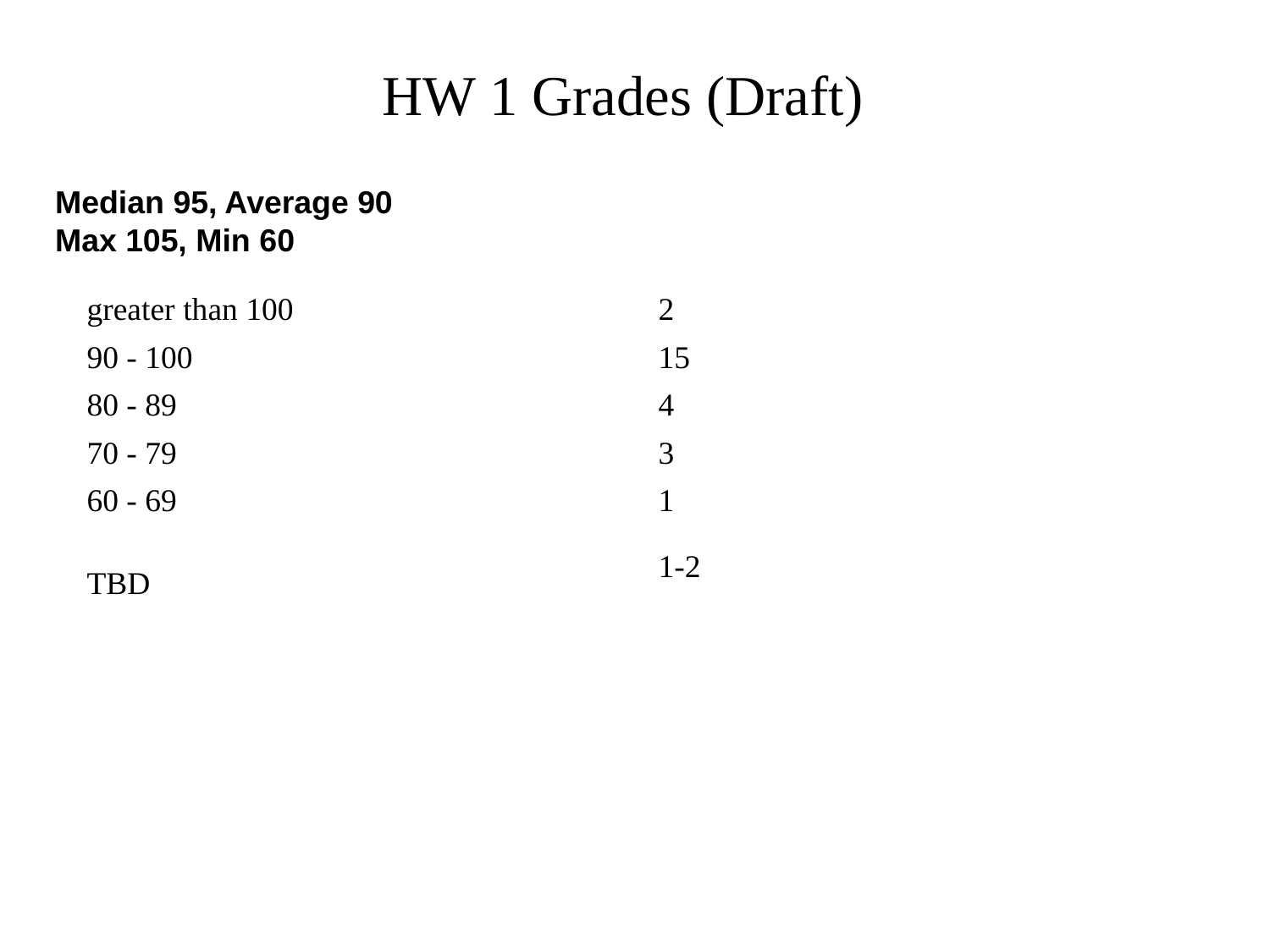

# HW 1 Grades (Draft)
Median 95, Average 90
Max 105, Min 60
| greater than 100 | 2 |
| --- | --- |
| 90 - 100 | 15 |
| 80 - 89 | 4 |
| 70 - 79 | 3 |
| 60 - 69 | 1 |
| TBD | 1-2 |